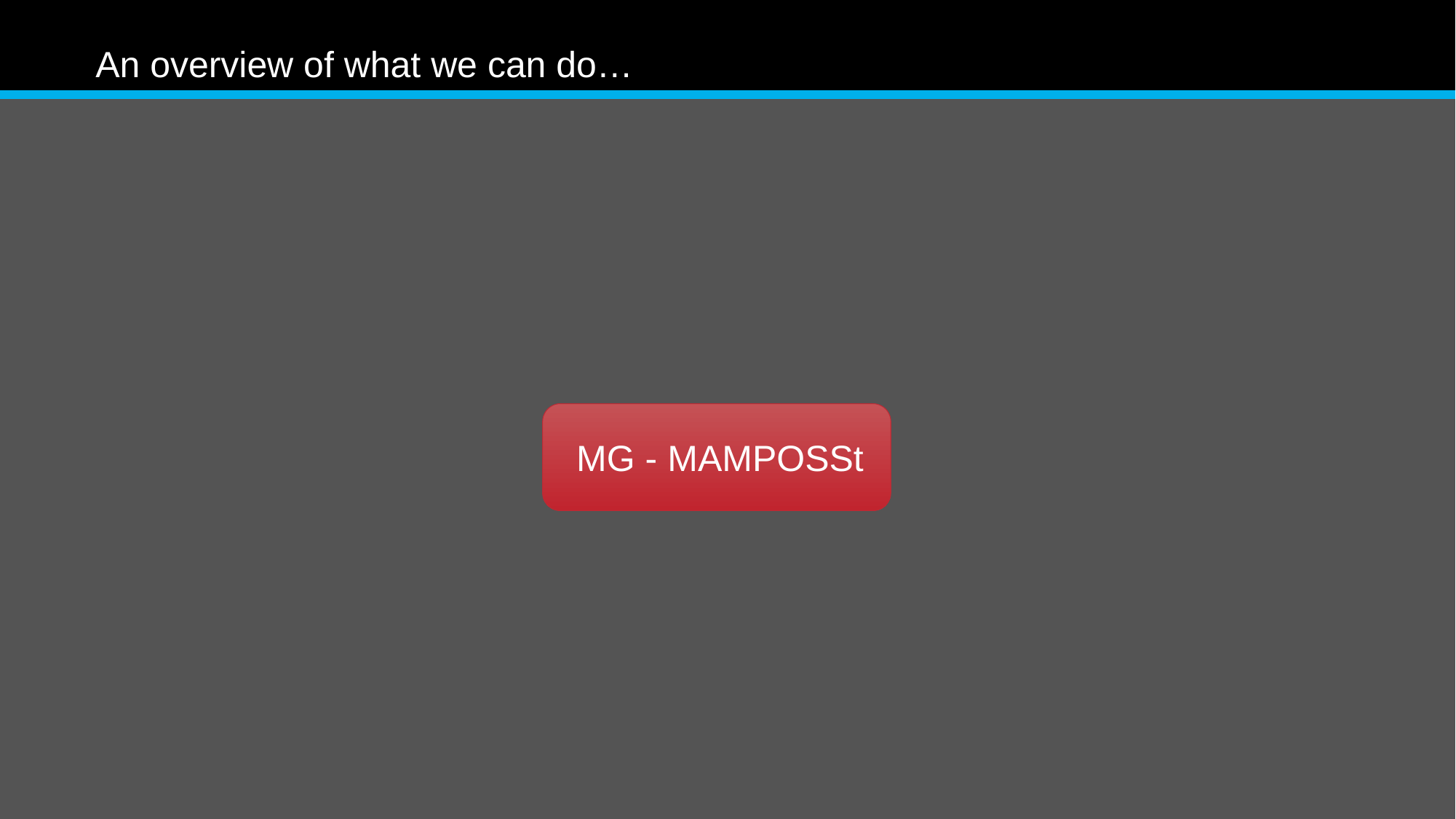

# An overview of what we can do…

MG - MAMPOSSt